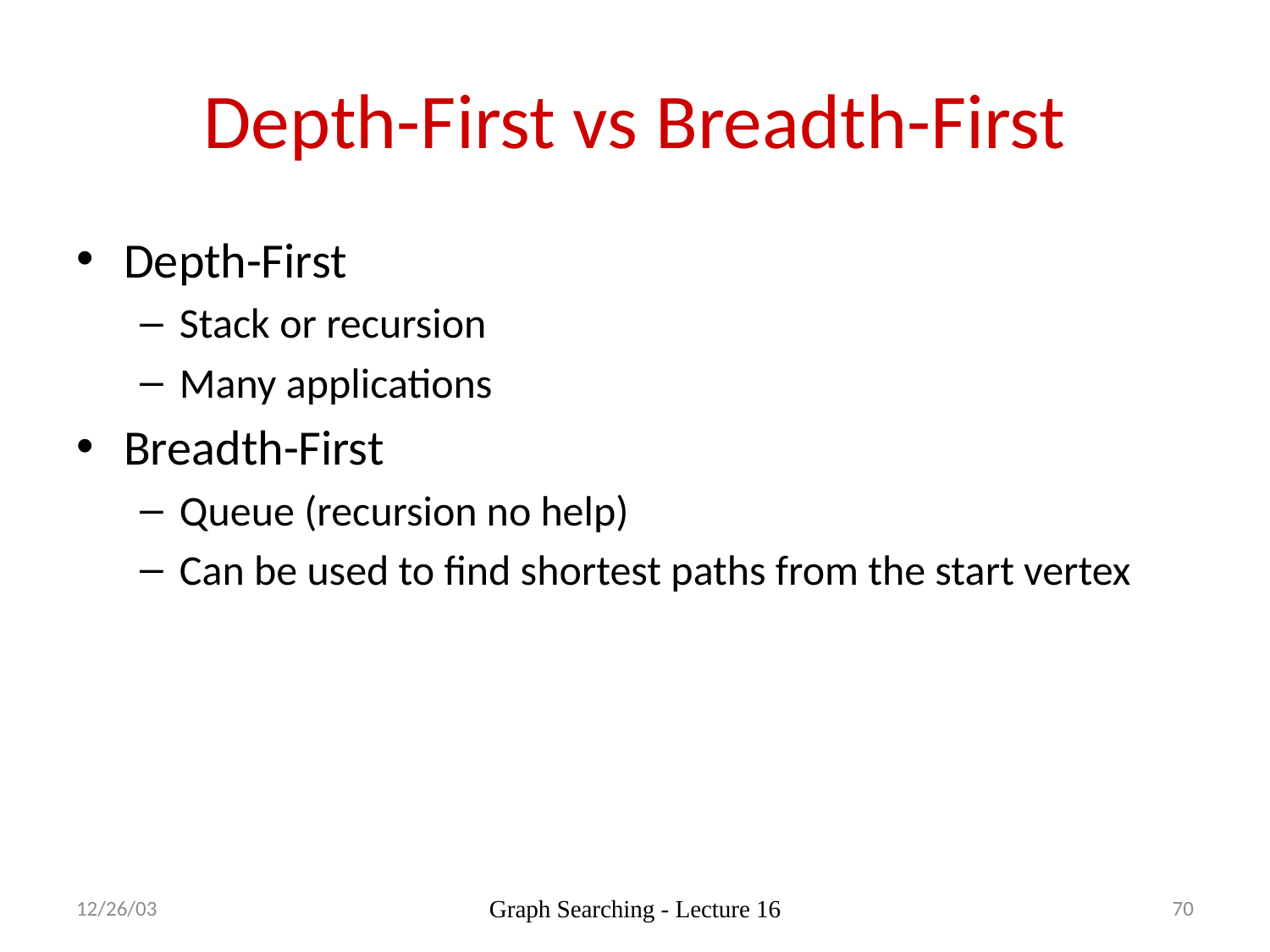

# Depth-First vs Breadth-First
Depth-First
Stack or recursion
Many applications
Breadth-First
Queue (recursion no help)
Can be used to find shortest paths from the start vertex
12/26/03
Graph Searching - Lecture 16
70